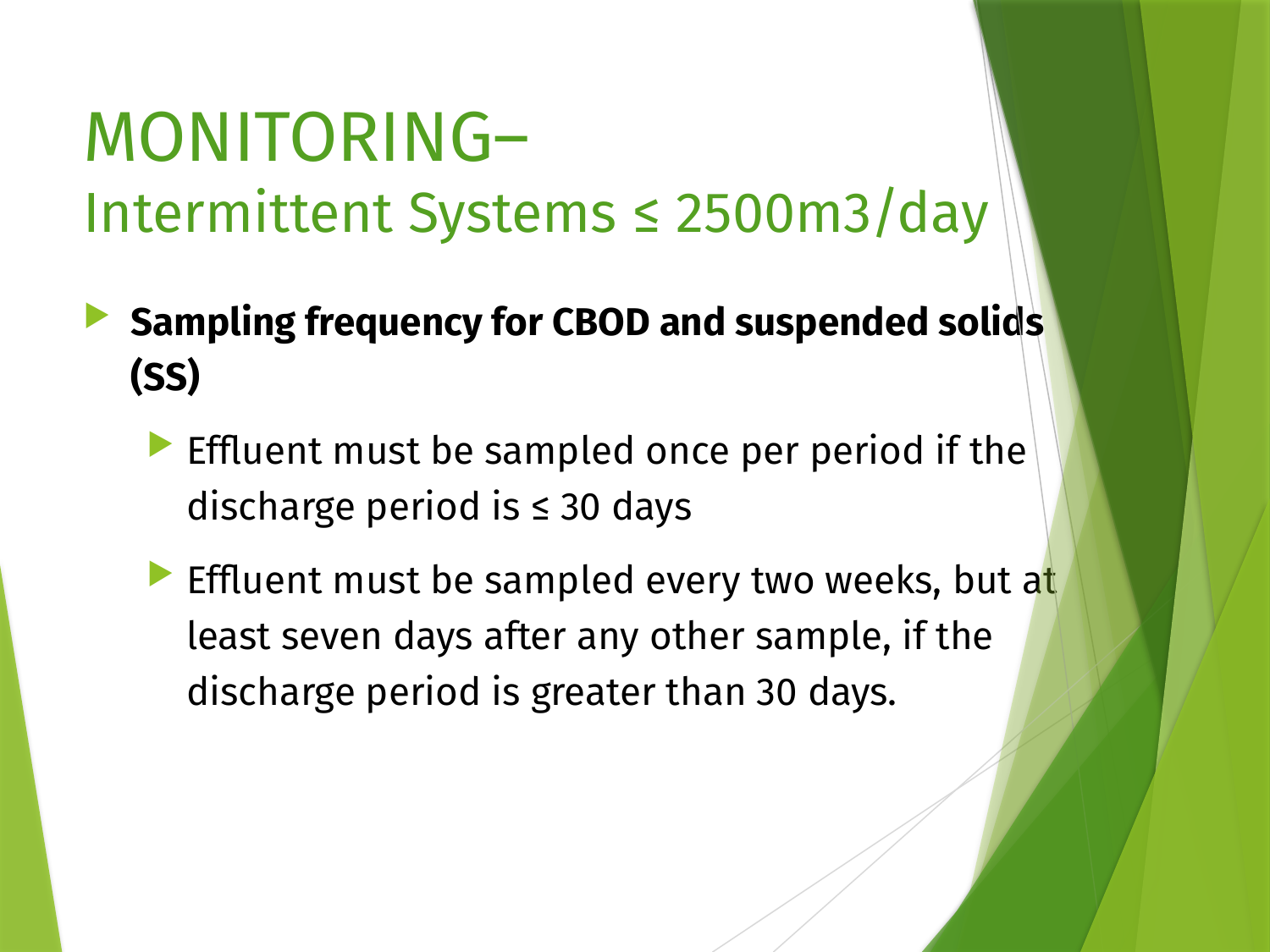

# MONITORING– Intermittent Systems ≤ 2500m3/day
Sampling frequency for CBOD and suspended solids (SS)
Effluent must be sampled once per period if the discharge period is ≤ 30 days
Effluent must be sampled every two weeks, but at least seven days after any other sample, if the discharge period is greater than 30 days.